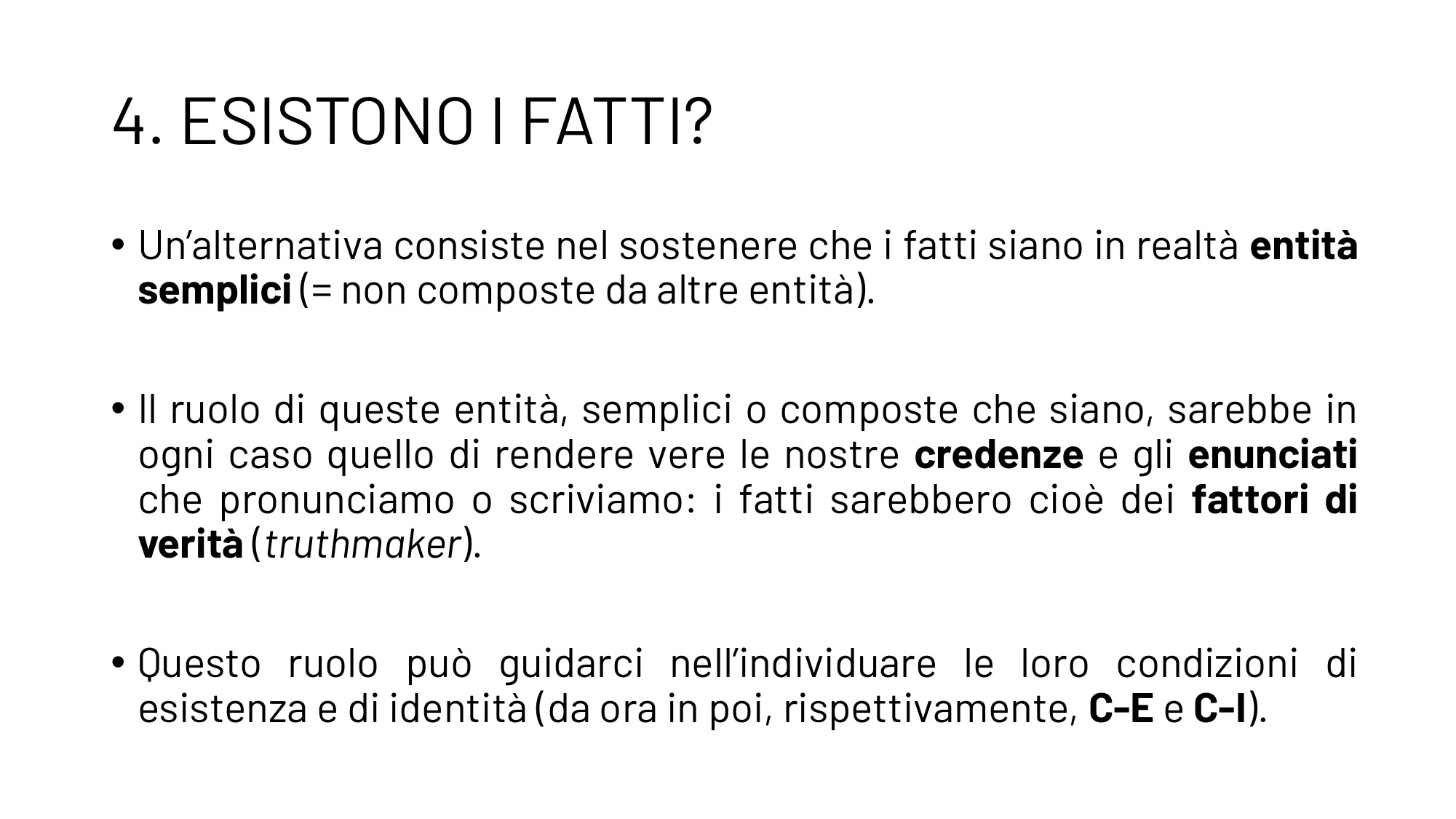

# 4. ESISTONO I FATTI?
Un’alternativa consiste nel sostenere che i fatti siano in realtà entità semplici (= non composte da altre entità).

Il ruolo di queste entità, semplici o composte che siano, sarebbe in ogni caso quello di rendere vere le nostre credenze e gli enunciati che pronunciamo o scriviamo: i fatti sarebbero cioè dei fattori di verità (truthmaker).

Questo ruolo può guidarci nell’individuare le loro condizioni di esistenza e di identità (da ora in poi, rispettivamente, C-E e C-I).